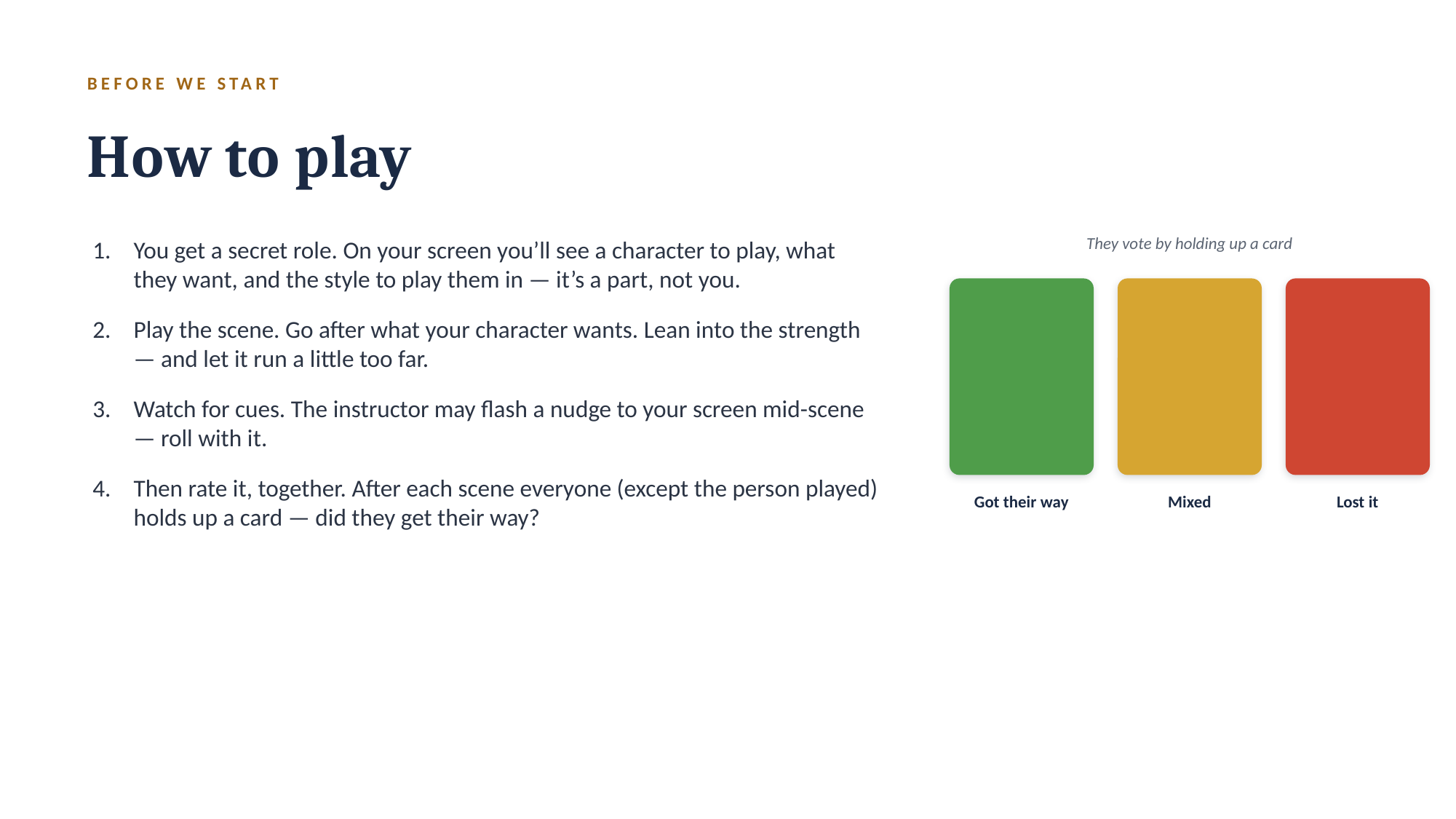

BEFORE WE START
How to play
They vote by holding up a card
You get a secret role. On your screen you’ll see a character to play, what they want, and the style to play them in — it’s a part, not you.
Play the scene. Go after what your character wants. Lean into the strength — and let it run a little too far.
Watch for cues. The instructor may flash a nudge to your screen mid-scene — roll with it.
Then rate it, together. After each scene everyone (except the person played) holds up a card — did they get their way?

Got their way
Mixed
Lost it